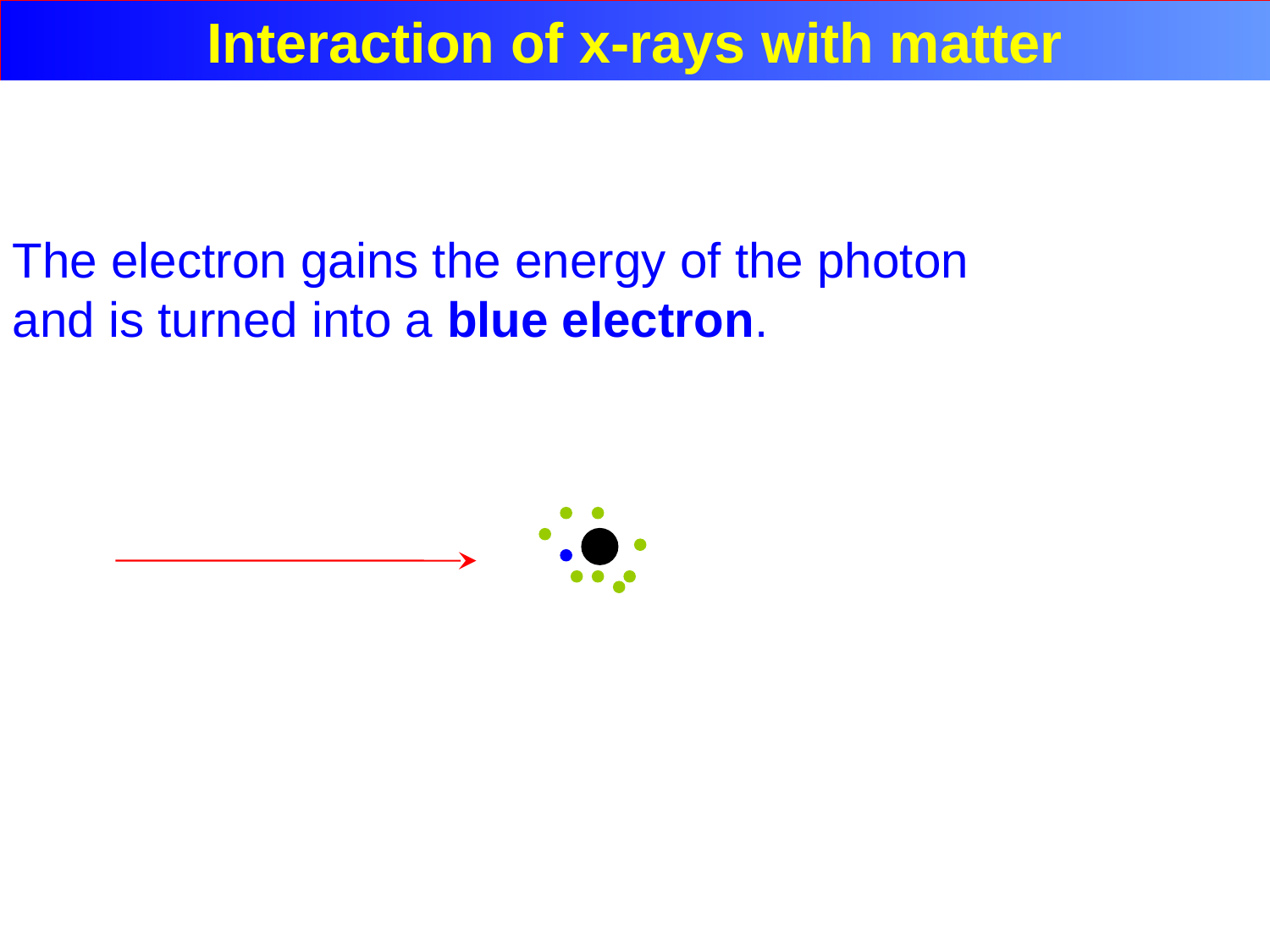

# Interaction of x-rays with matter
Interaction of x-rays with matter
The electron gains the energy of the photon
and is turned into a blue electron.